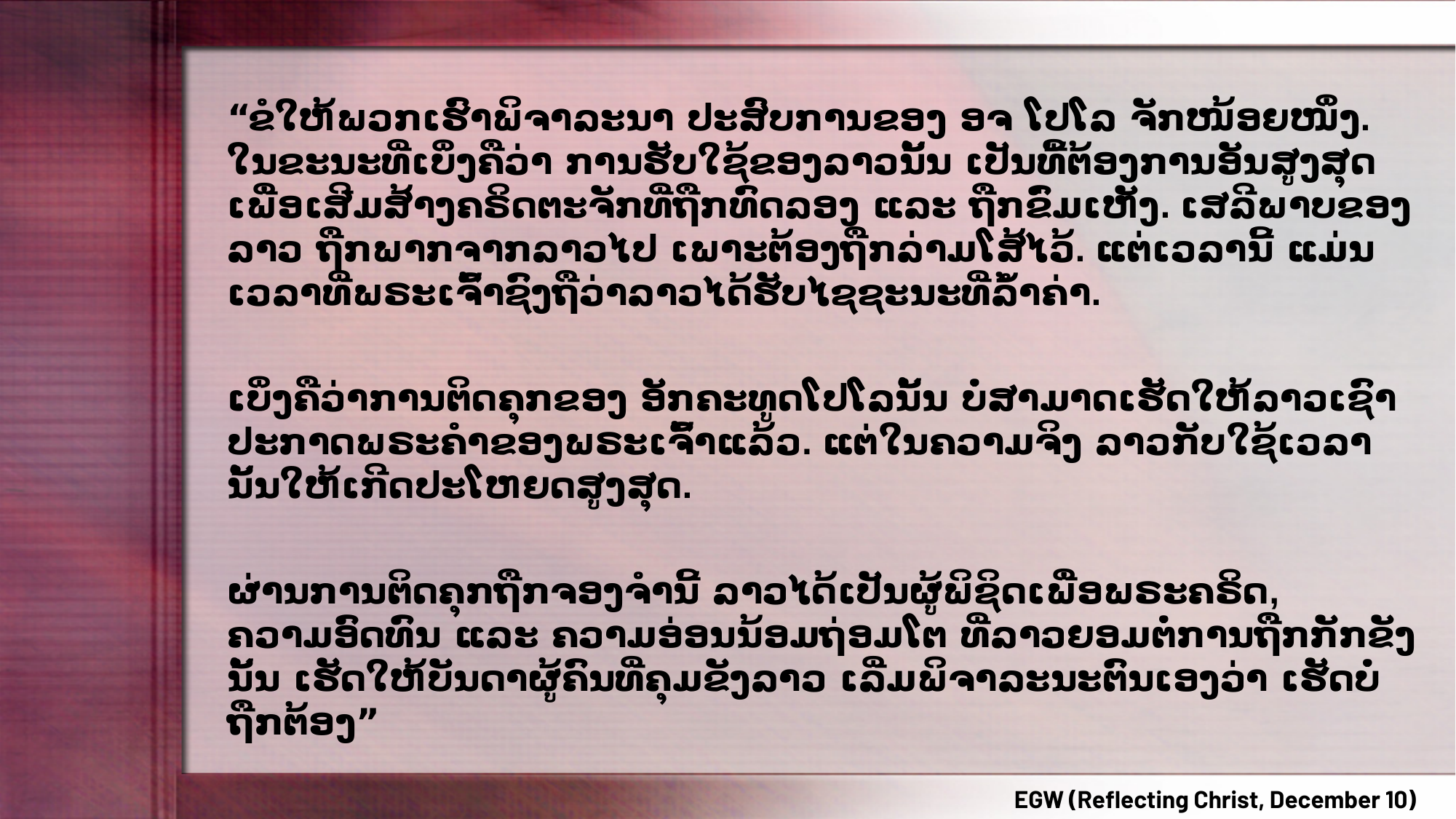

“ຂໍໃຫ້ພວກເຮົາພິຈາລະນາ ປະສົບການຂອງ ອຈ ໂປໂລ ຈັກໜ້ອຍໜຶ່ງ. ໃນຂະນະທີ່ເບິ່ງຄືວ່າ ການຮັບໃຊ້ຂອງລາວນັ້ນ ເປັນທີ່້ຕ້ອງການອັນສູງສຸດເພື່ອເສີມສ້າງຄຣິດຕະຈັກທີ່ຖືກທົດລອງ ແລະ ຖືກຂົ່ມເຫັງ. ເສລີພາບຂອງລາວ ຖືກພາກຈາກລາວໄປ ເພາະຕ້ອງຖືກລ່າມໂສ້ໄວ້. ແຕ່ເວລານີ້ ແມ່ນເວລາທີ່ພຣະເຈົ້າຊົງຖືວ່າລາວໄດ້ຮັບໄຊຊະນະທີ່ລໍ້າຄ່າ.

ເບິ່ງຄືວ່າການຕິດຄຸກຂອງ ອັກຄະທູດໂປໂລນັ້ນ ບໍ່ສາມາດເຮັດໃຫ້ລາວເຊົາປະກາດພຣະຄໍາຂອງພຣະເຈົ້າແລ້ວ. ແຕ່ໃນຄວາມຈິງ ລາວກັບໃຊ້ເວລານັ້ນໃຫ້ເກີດປະໂຫຍດສູງສຸດ.

ຜ່ານການຕິດຄຸກຖືກຈອງຈໍານີ້ ລາວໄດ້ເປັນຜູ້ພິຊິດເພື່ອພຣະຄຣິດ, ຄວາມອົດທົນ ແລະ ຄວາມອ່ອນນ້ອມຖ່ອມໂຕ ທີ່ລາວຍອມຕໍ່ການຖືກກັກຂັງນັ້ນ ເຮັດໃຫ້ບັນດາຜູ້ຄົນທີ່ຄຸມຂັງລາວ ເລີ່ມພິຈາລະນະຕົນເອງວ່າ ເຮັດບໍ່ຖືກຕ້ອງ”

EGW (Reflecting Christ, December 10)